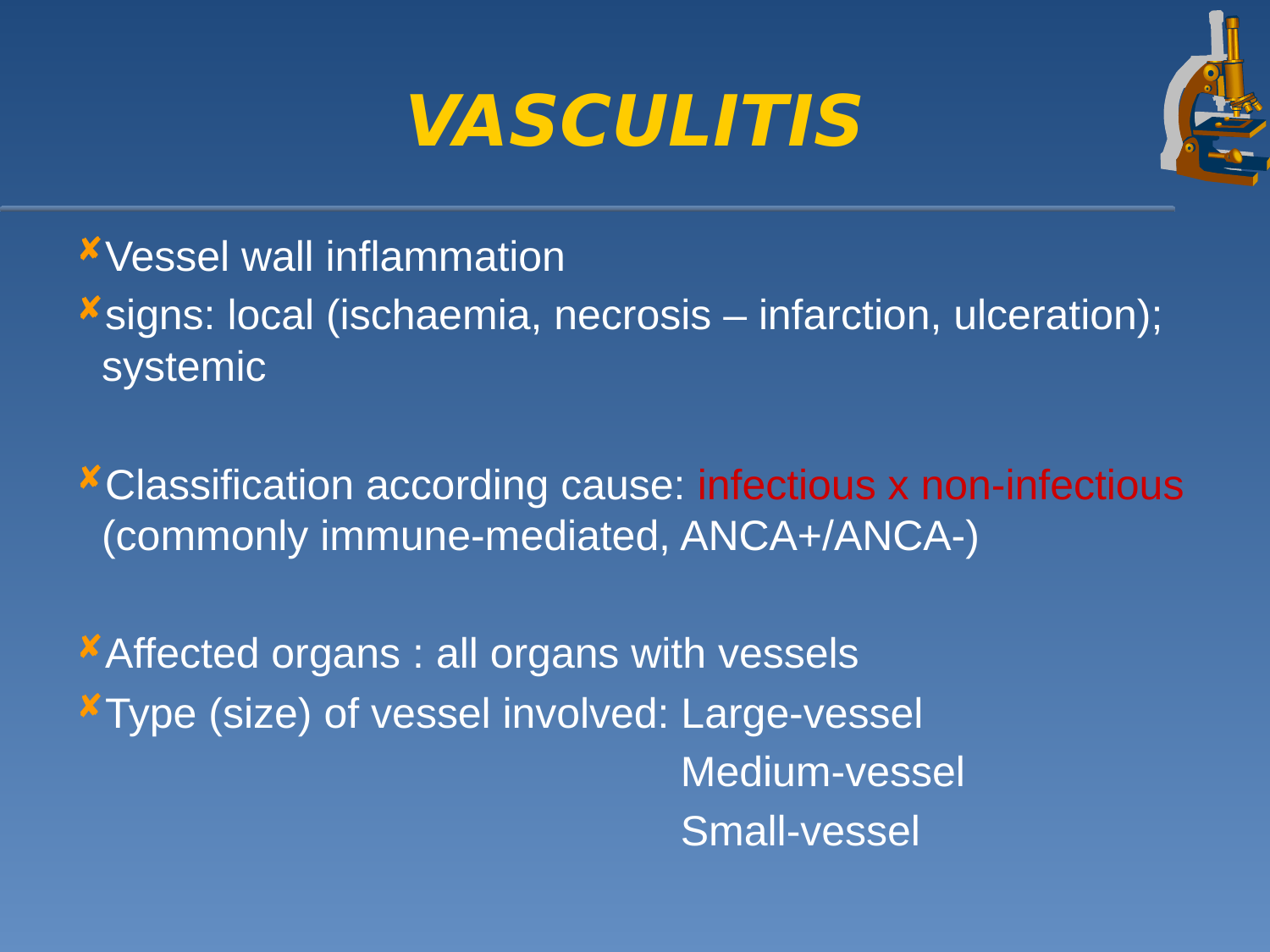

VASCULITIS
Vessel wall inflammation
signs: local (ischaemia, necrosis – infarction, ulceration); systemic

Classification according cause: infectious x non-infectious (commonly immune-mediated, ANCA+/ANCA-)

Affected organs : all organs with vessels
Type (size) of vessel involved: Large-vessel
                                                   Medium-vessel
                                                   Small-vessel